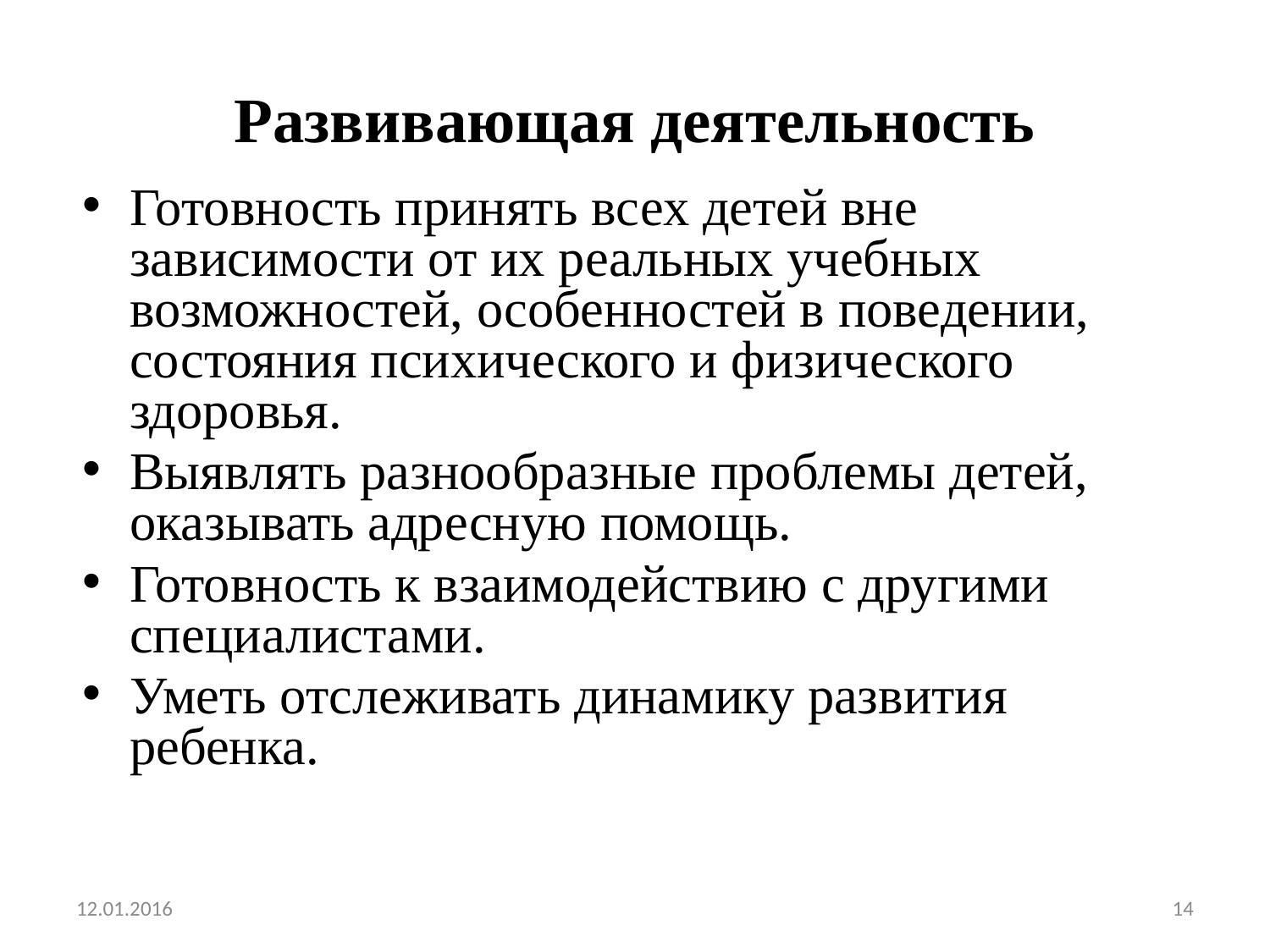

# Развивающая деятельность
Готовность принять всех детей вне зависимости от их реальных учебных возможностей, особенностей в поведении, состояния психического и физического здоровья.
Выявлять разнообразные проблемы детей, оказывать адресную помощь.
Готовность к взаимодействию с другими специалистами.
Уметь отслеживать динамику развития ребенка.

12.01.2016
14